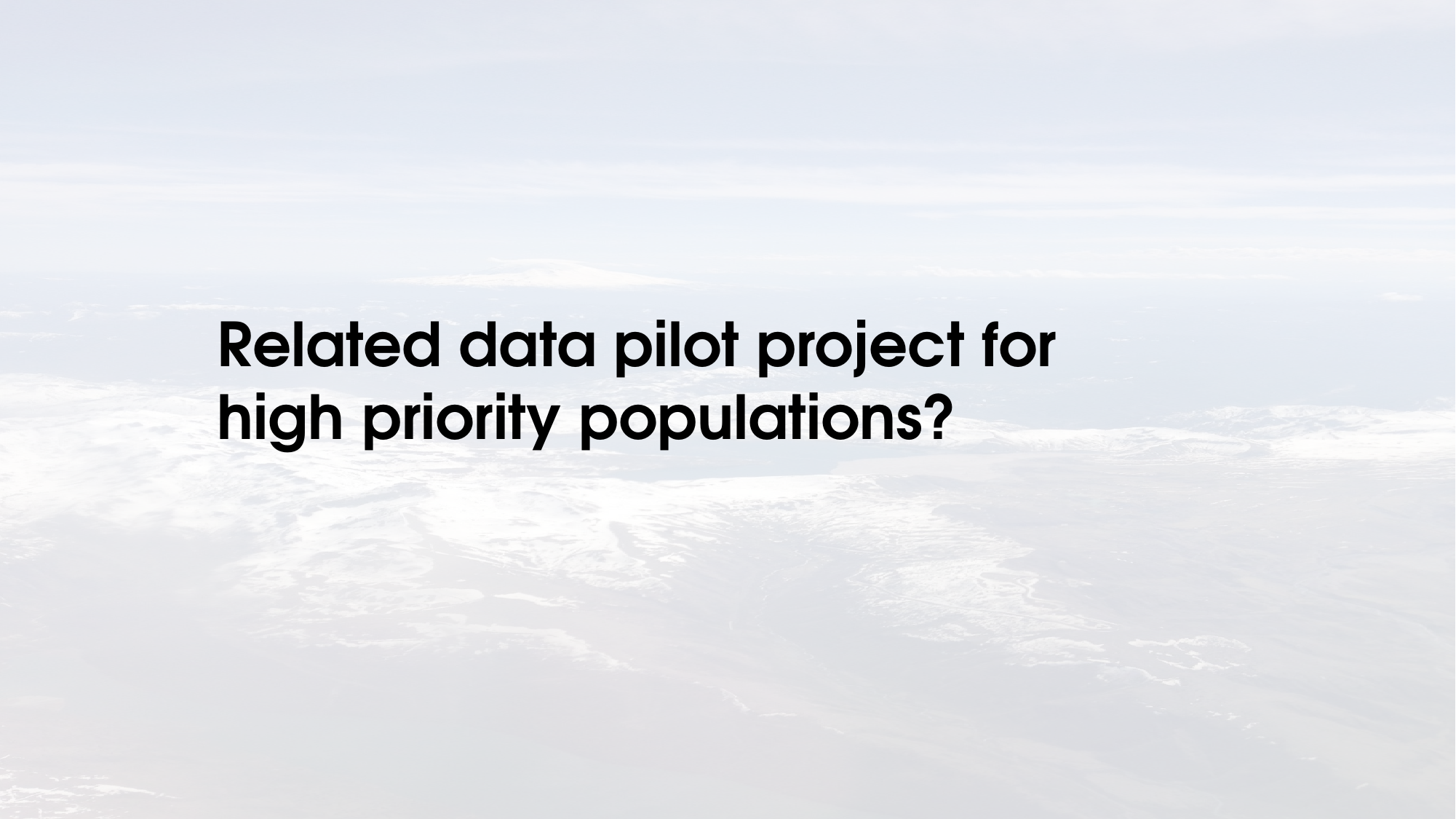

Related data pilot project for high priority populations?